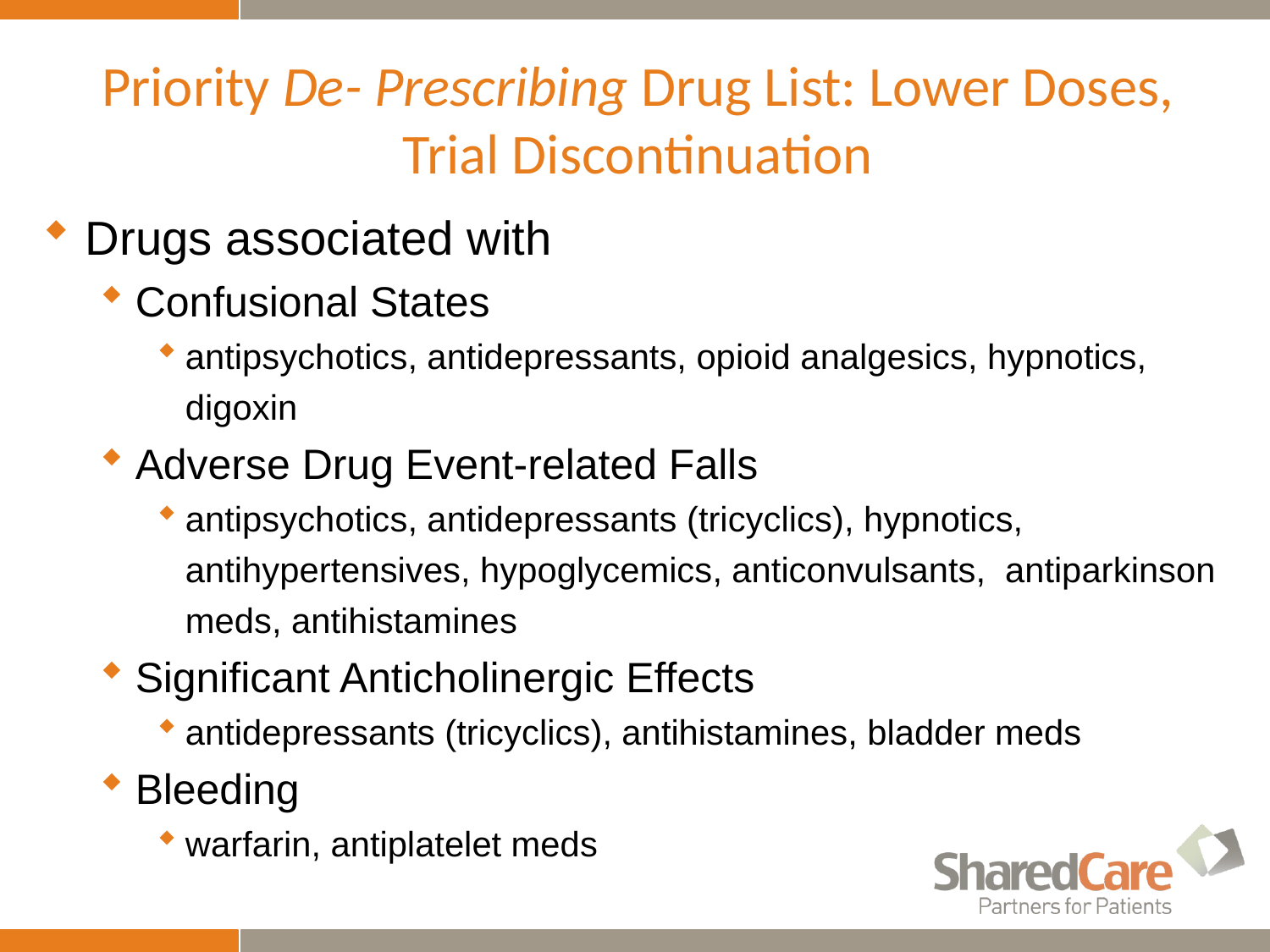

# Priority De- Prescribing Drug List: Lower Doses, Trial Discontinuation
Drugs associated with
Confusional States
antipsychotics, antidepressants, opioid analgesics, hypnotics, digoxin
Adverse Drug Event-related Falls
antipsychotics, antidepressants (tricyclics), hypnotics, antihypertensives, hypoglycemics, anticonvulsants,  antiparkinson meds, antihistamines
Significant Anticholinergic Effects
antidepressants (tricyclics), antihistamines, bladder meds
Bleeding
warfarin, antiplatelet meds